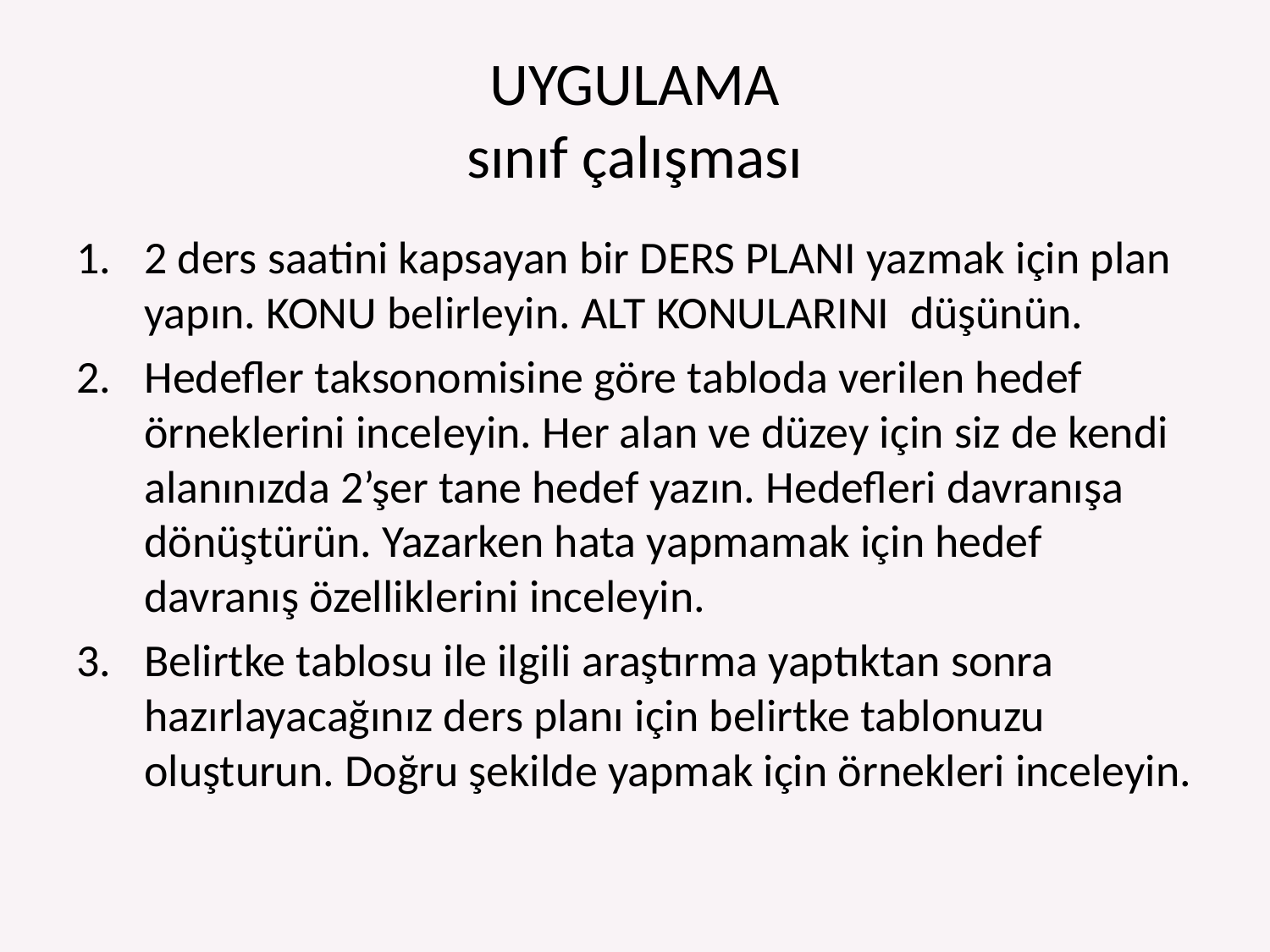

# UYGULAMA sınıf çalışması
2 ders saatini kapsayan bir DERS PLANI yazmak için plan yapın. KONU belirleyin. ALT KONULARINI  düşünün.
Hedefler taksonomisine göre tabloda verilen hedef örneklerini inceleyin. Her alan ve düzey için siz de kendi alanınızda 2’şer tane hedef yazın. Hedefleri davranışa dönüştürün. Yazarken hata yapmamak için hedef davranış özelliklerini inceleyin.
Belirtke tablosu ile ilgili araştırma yaptıktan sonra hazırlayacağınız ders planı için belirtke tablonuzu oluşturun. Doğru şekilde yapmak için örnekleri inceleyin.